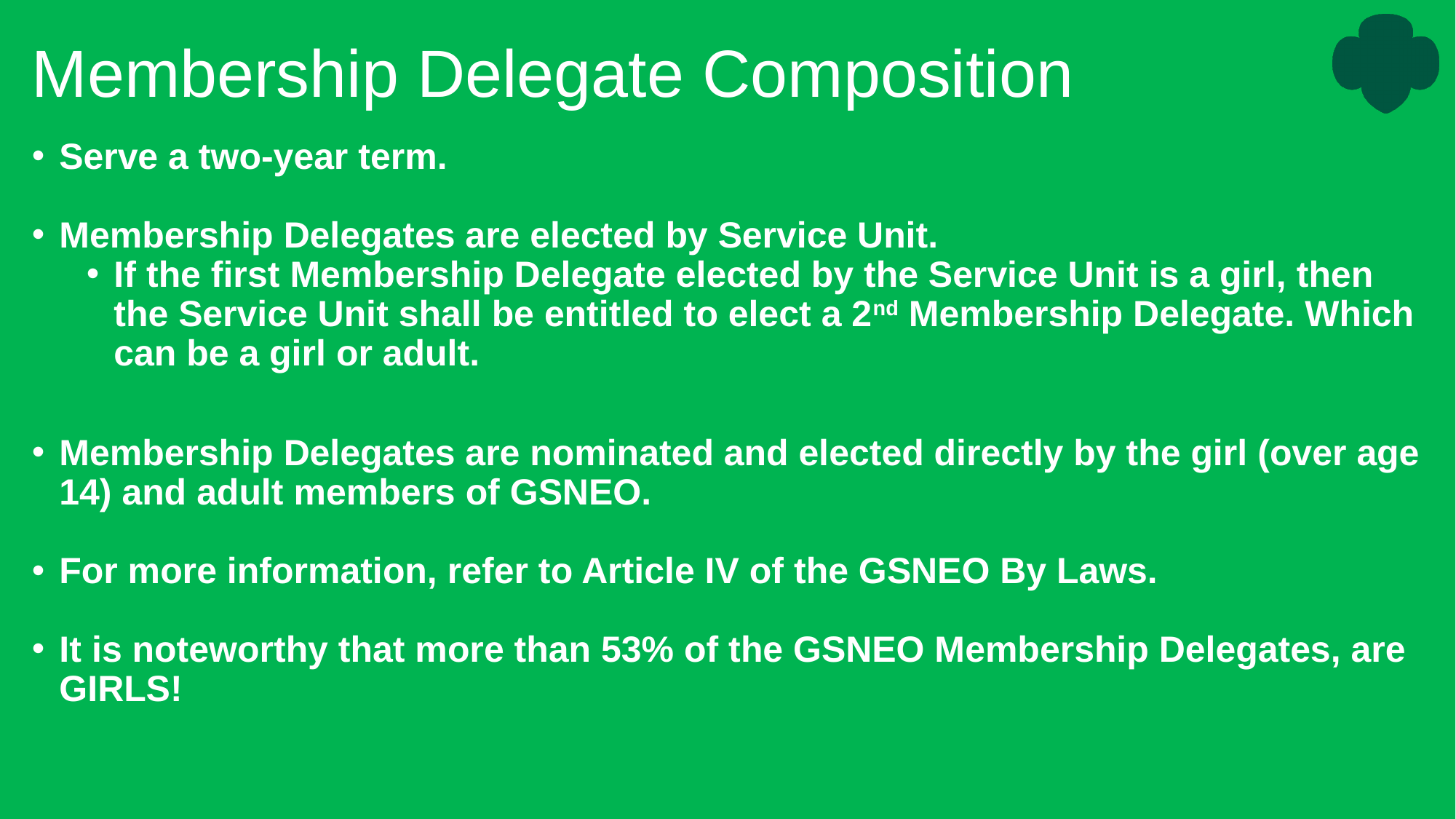

# Membership Delegate Composition
Serve a two-year term.

Membership Delegates are elected by Service Unit.
If the first Membership Delegate elected by the Service Unit is a girl, then the Service Unit shall be entitled to elect a 2nd Membership Delegate. Which can be a girl or adult.

Membership Delegates are nominated and elected directly by the girl (over age 14) and adult members of GSNEO.

For more information, refer to Article IV of the GSNEO By Laws.

It is noteworthy that more than 53% of the GSNEO Membership Delegates, are GIRLS!